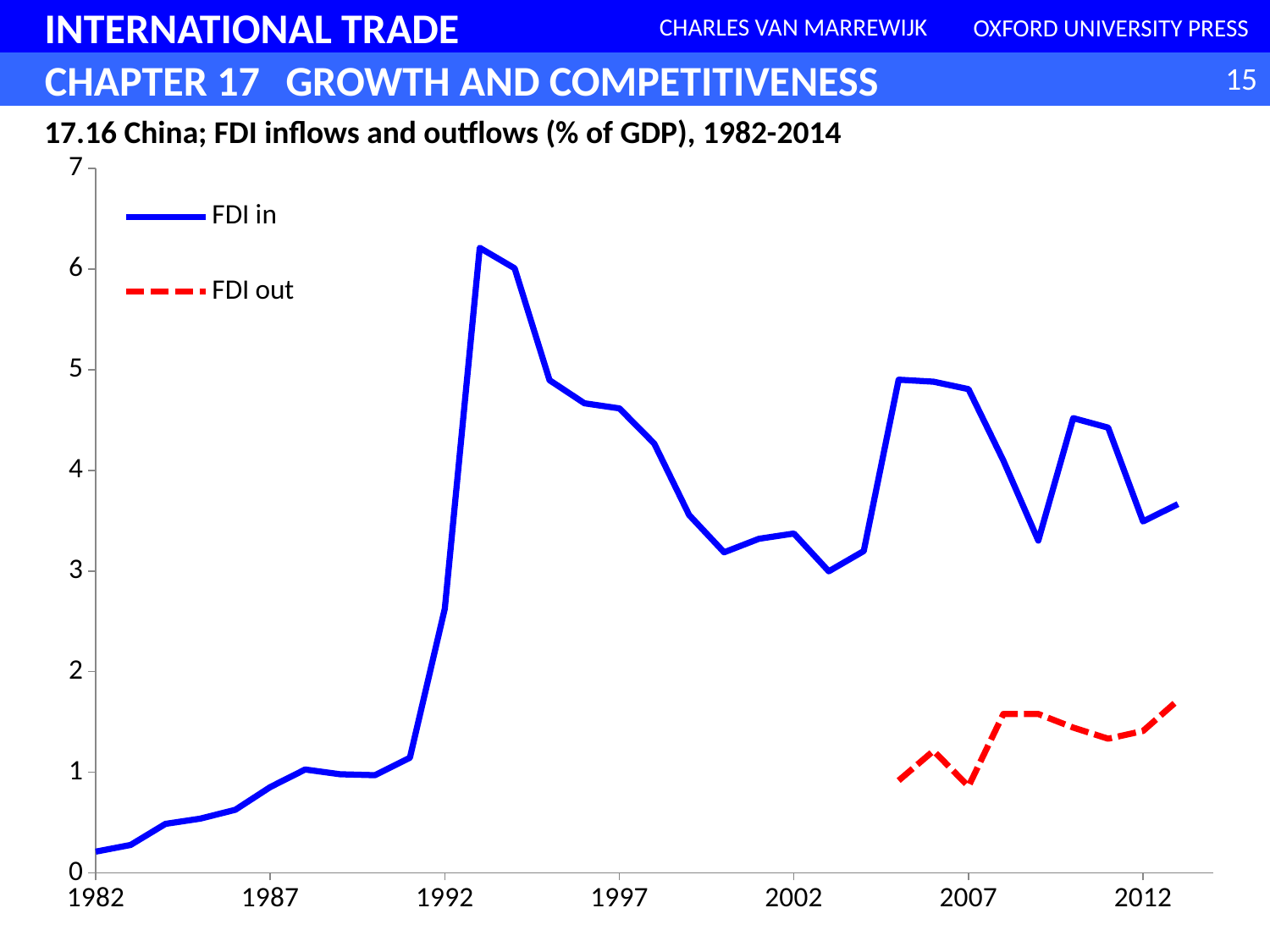

### Chart

| Category |  |  |
|---|---|---|
17.16 China; FDI inflows and outflows (% of GDP), 1982-2014